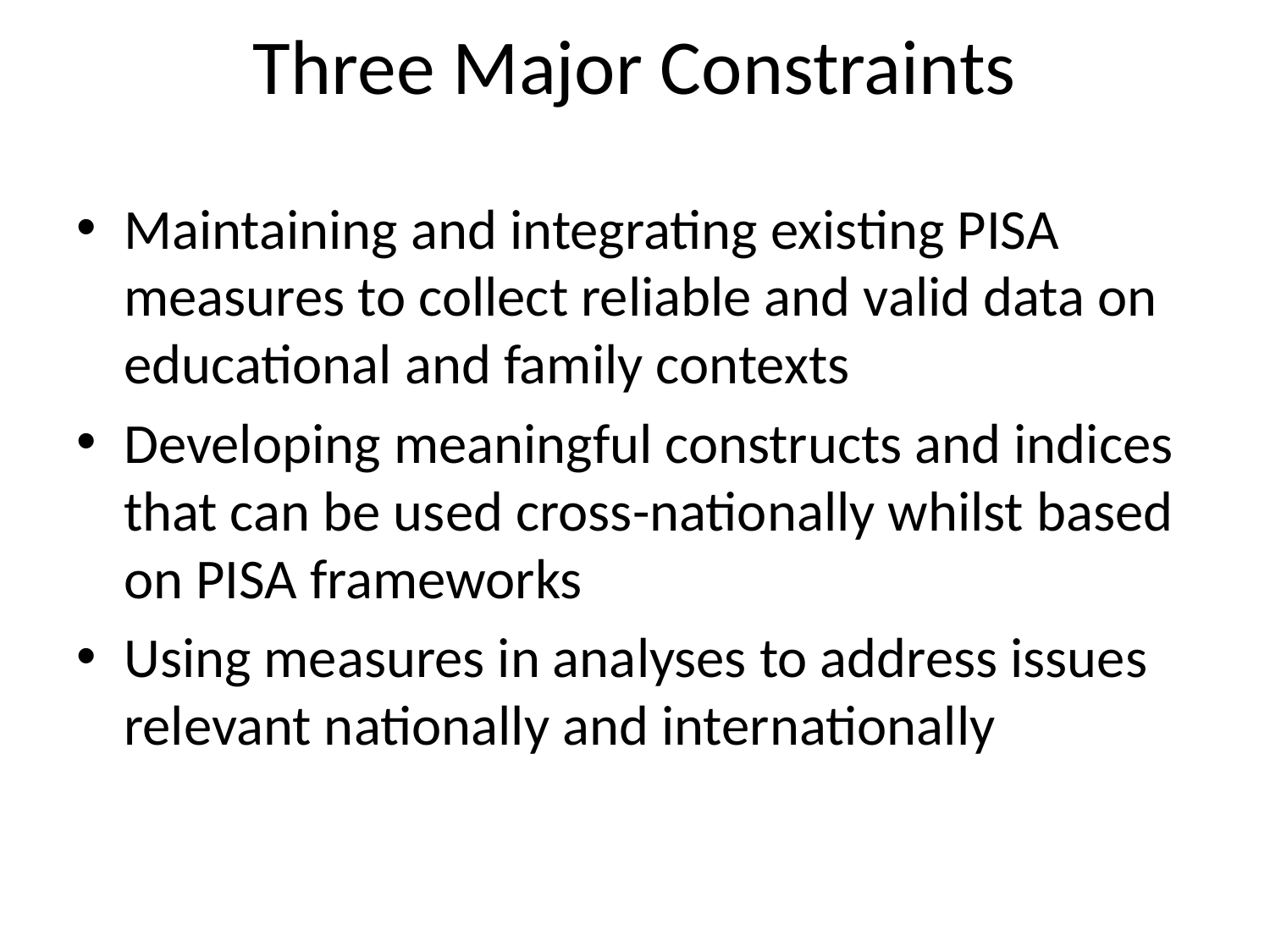

# Three Major Constraints
Maintaining and integrating existing PISA measures to collect reliable and valid data on educational and family contexts
Developing meaningful constructs and indices that can be used cross-nationally whilst based on PISA frameworks
Using measures in analyses to address issues relevant nationally and internationally